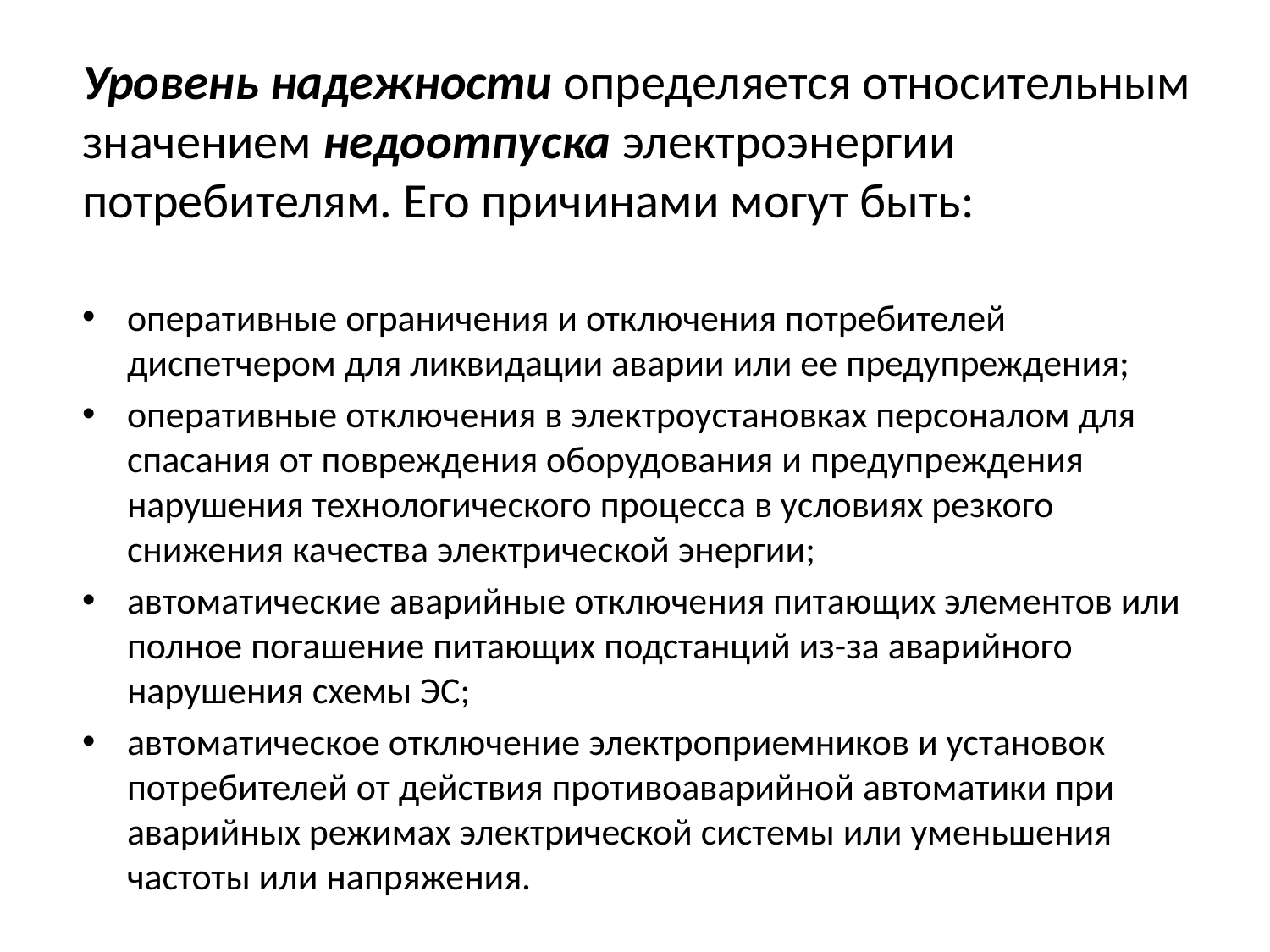

# Уровень надежности определяется относительным значением недоотпуска электроэнергии потребителям. Его причинами могут быть:
оперативные ограничения и отключения потребителей диспетчером для ликвидации аварии или ее предупреждения;
оперативные отключения в электроустановках персоналом для спасания от повреждения оборудования и предупреждения нарушения технологического процесса в условиях резкого снижения качества электрической энергии;
автоматические аварийные отключения питающих элементов или полное погашение питающих подстанций из-за аварийного нарушения схемы ЭС;
автоматическое отключение электроприемников и установок потребителей от действия противоаварийной автоматики при аварийных режимах электрической системы или уменьшения частоты или напряжения.